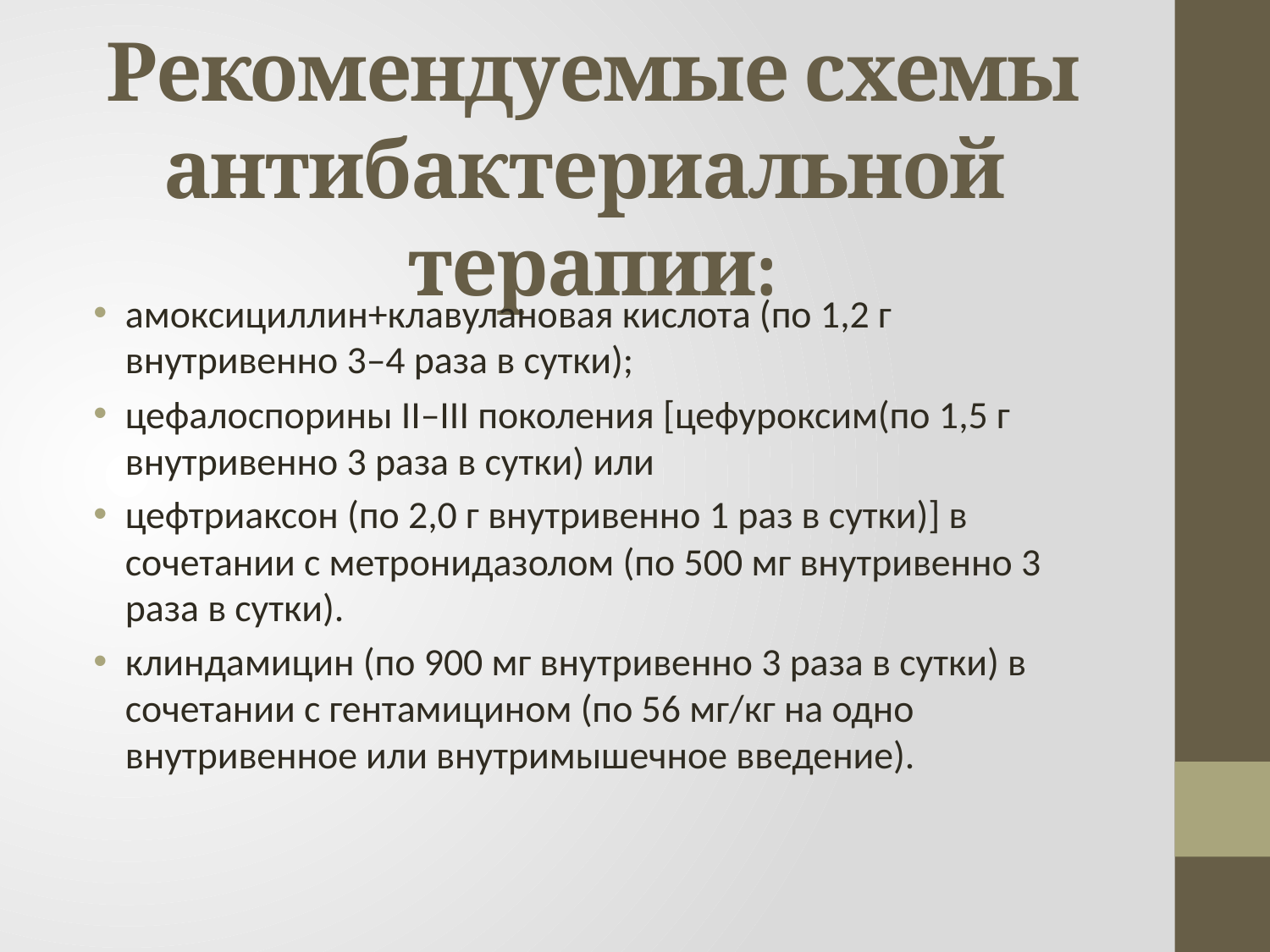

# Рекомендуемые схемы антибактериальной терапии:
амоксициллин+клавулановая кислота (по 1,2 г внутривенно 3–4 раза в сутки);
цефалоспорины II–III поколения [цефуроксим(по 1,5 г внутривенно 3 раза в сутки) или
цефтриаксон (по 2,0 г внутривенно 1 раз в сутки)] в сочетании с метронидазолом (по 500 мг внутривенно 3 раза в сутки).
клиндамицин (по 900 мг внутривенно 3 раза в сутки) в сочетании с гентамицином (по 56 мг/кг на одно внутривенное или внутримышечное введение).